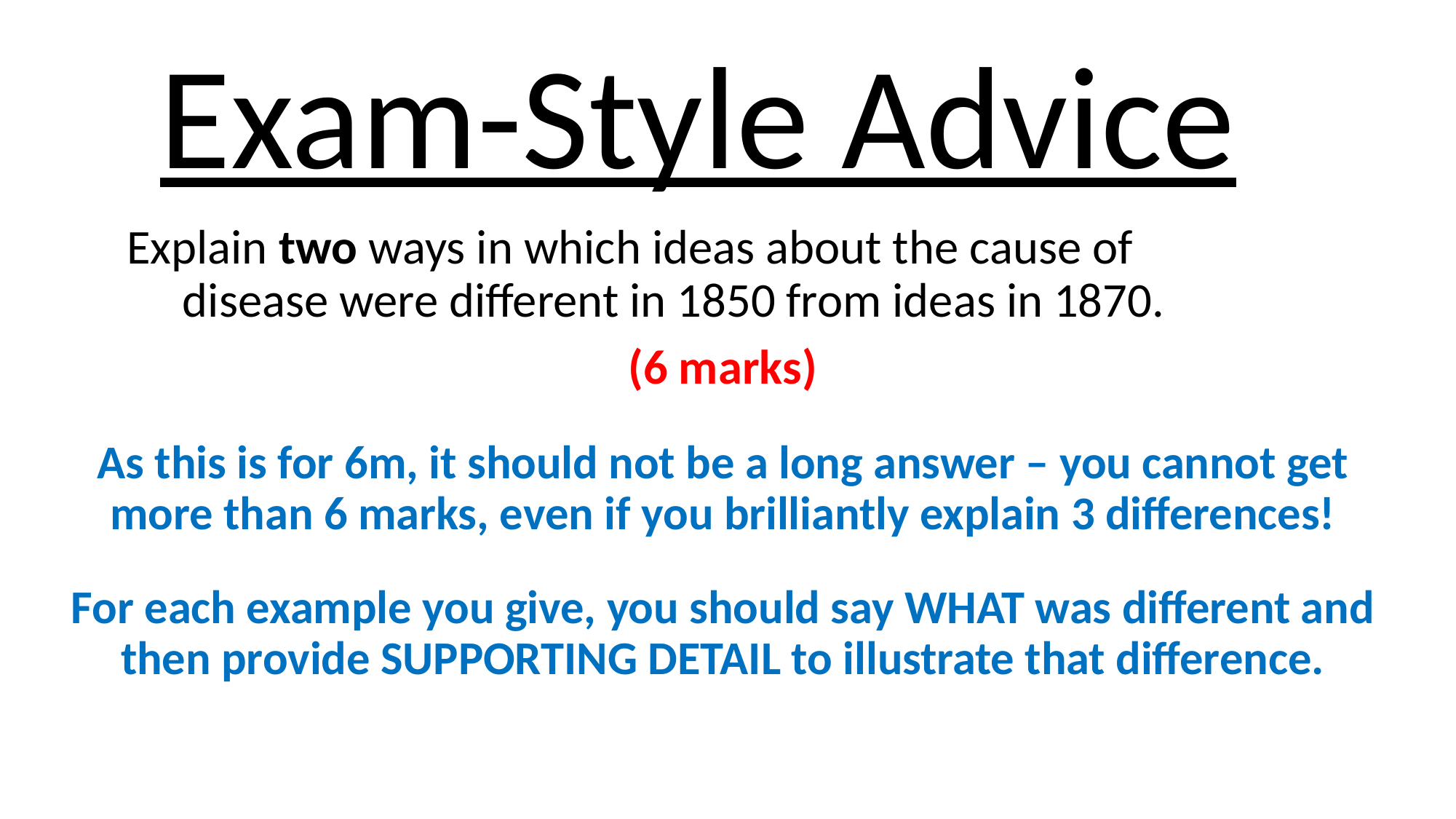

# Exam-Style Advice
Explain two ways in which ideas about the cause of                  disease were different in 1850 from ideas in 1870.
(6 marks)

As this is for 6m, it should not be a long answer – you cannot get more than 6 marks, even if you brilliantly explain 3 differences!

For each example you give, you should say WHAT was different and then provide SUPPORTING DETAIL to illustrate that difference.